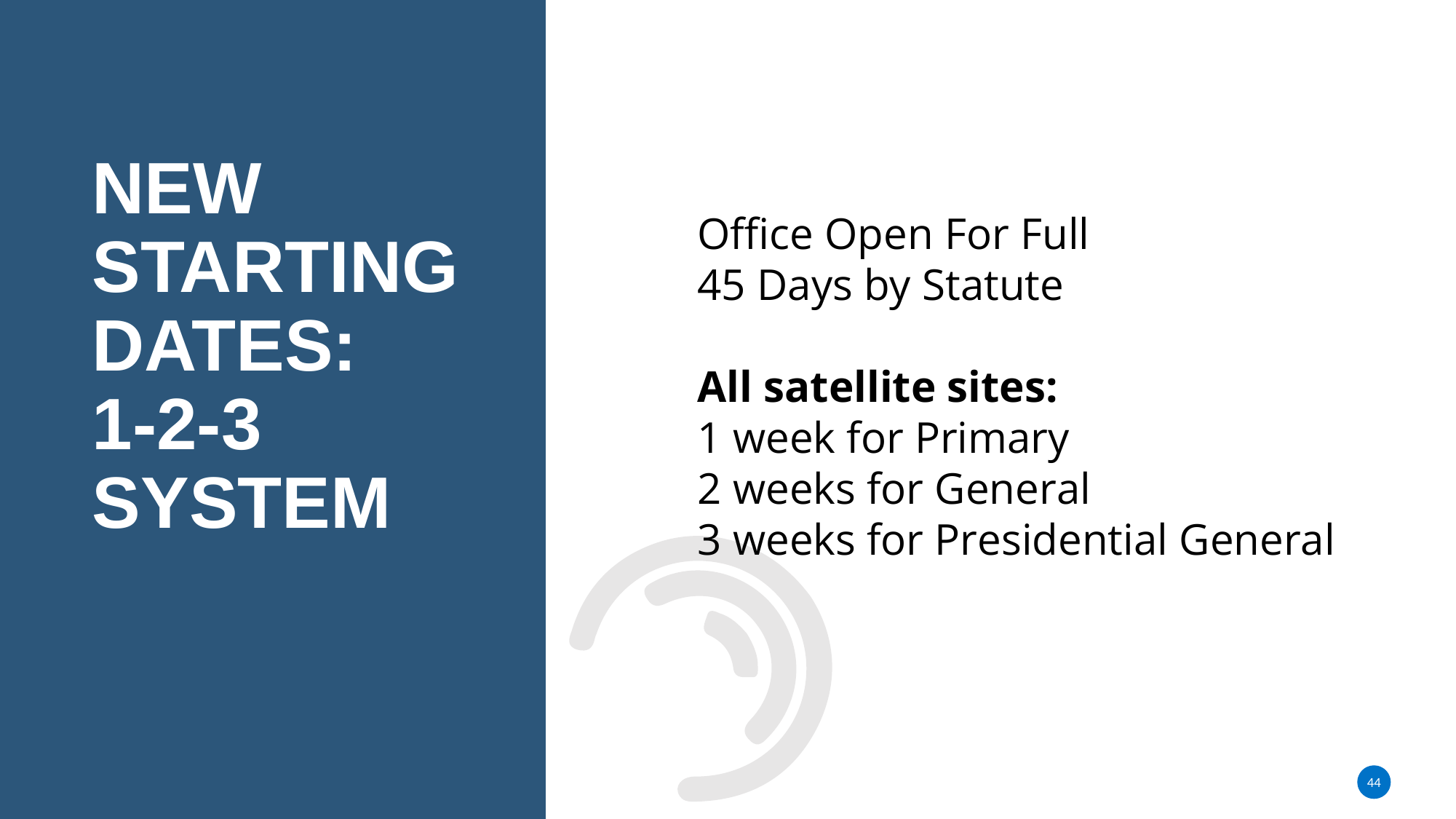

Office Open For Full
45 Days by Statute

All satellite sites:
1 week for Primary
2 weeks for General
3 weeks for Presidential General
# NEW STARTING DATES: 1-2-3 SYSTEM
44